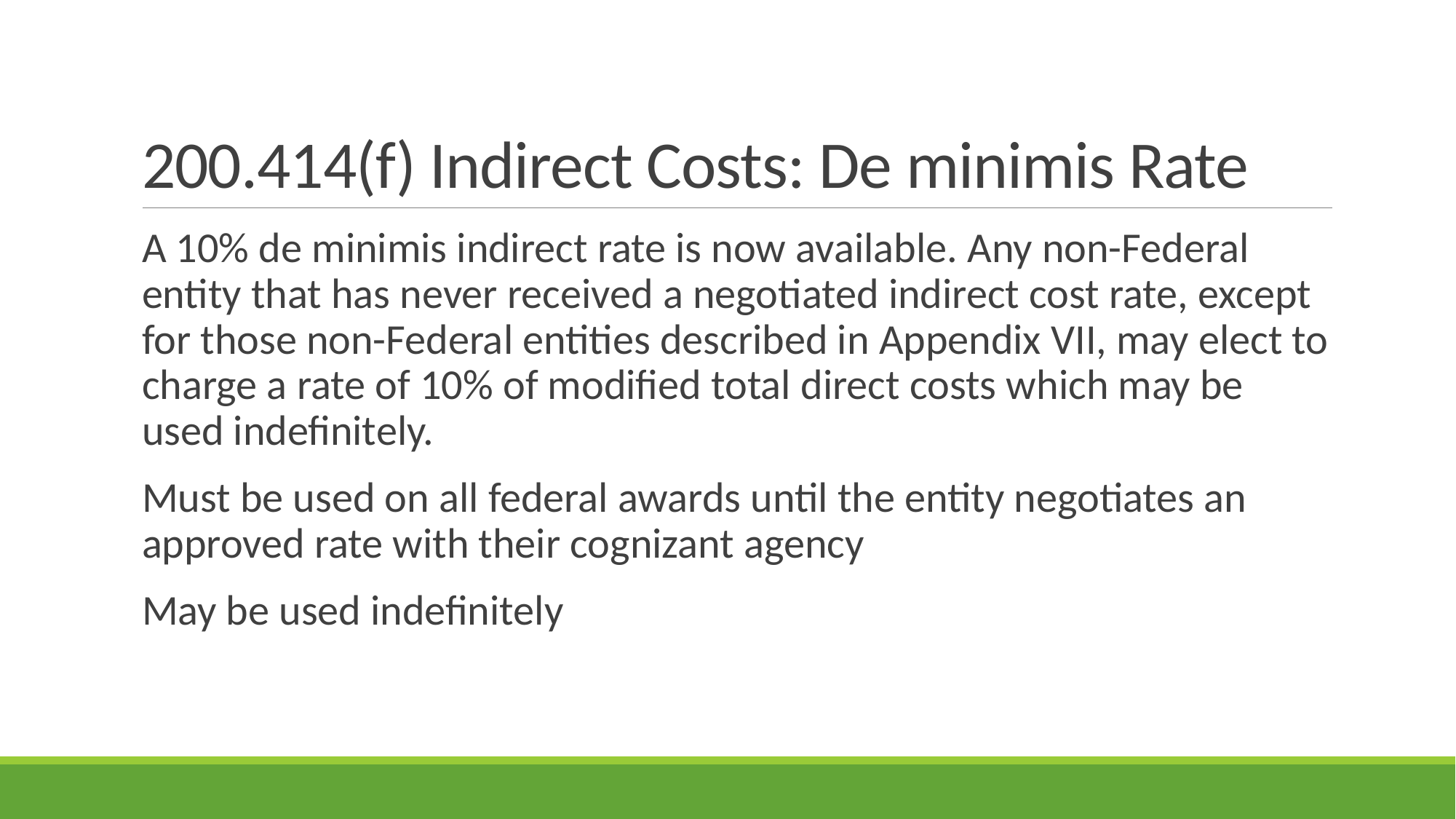

# 200.414(f) Indirect Costs: De minimis Rate
A 10% de minimis indirect rate is now available. Any non-Federal entity that has never received a negotiated indirect cost rate, except for those non-Federal entities described in Appendix VII, may elect to charge a rate of 10% of modified total direct costs which may be used indefinitely.
Must be used on all federal awards until the entity negotiates an approved rate with their cognizant agency
May be used indefinitely